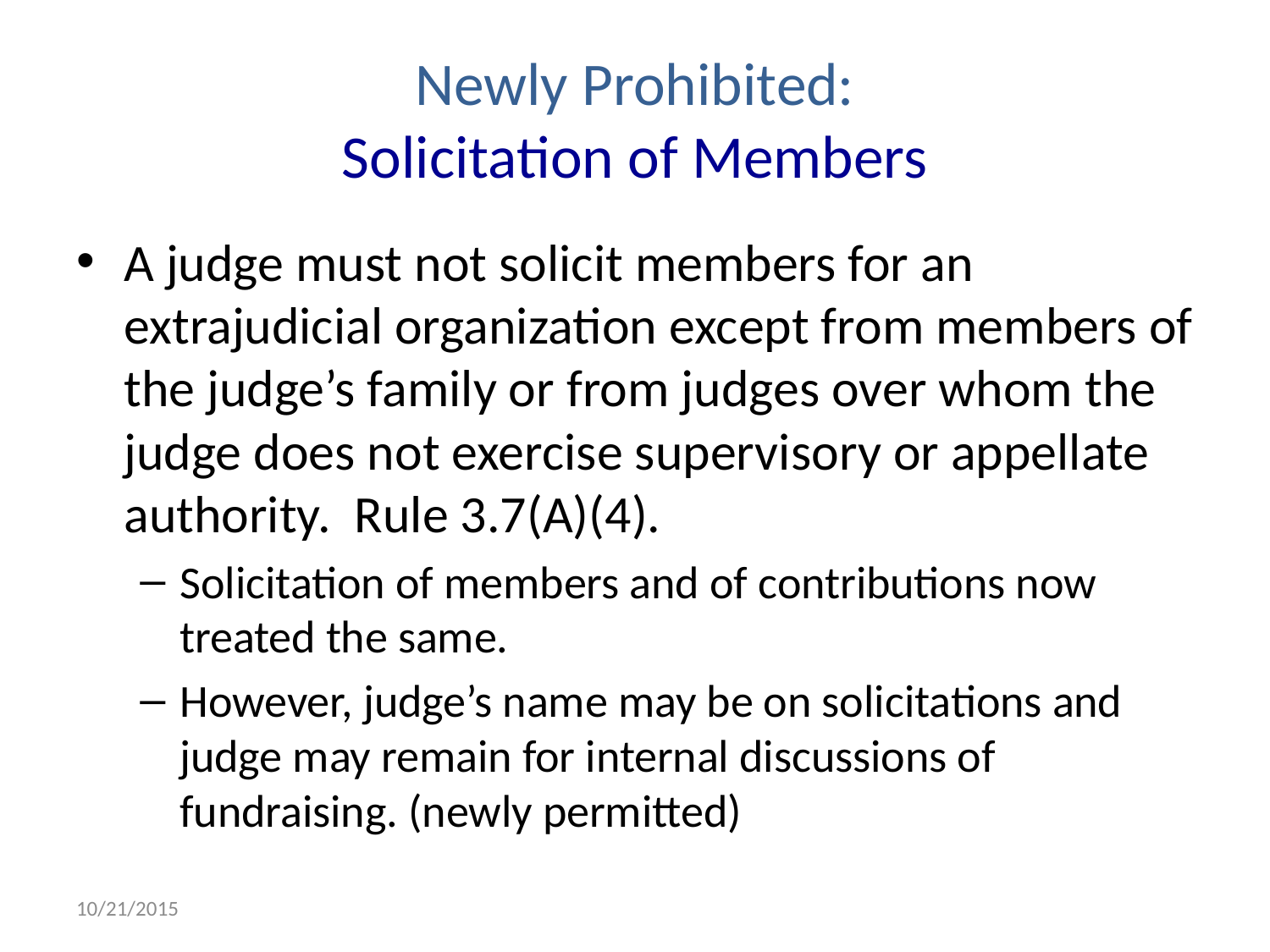

# Newly Prohibited: Solicitation of Members
A judge must not solicit members for an extrajudicial organization except from members of the judge’s family or from judges over whom the judge does not exercise supervisory or appellate authority.  Rule 3.7(A)(4).
Solicitation of members and of contributions now treated the same.
However, judge’s name may be on solicitations and judge may remain for internal discussions of fundraising. (newly permitted)

10/21/2015